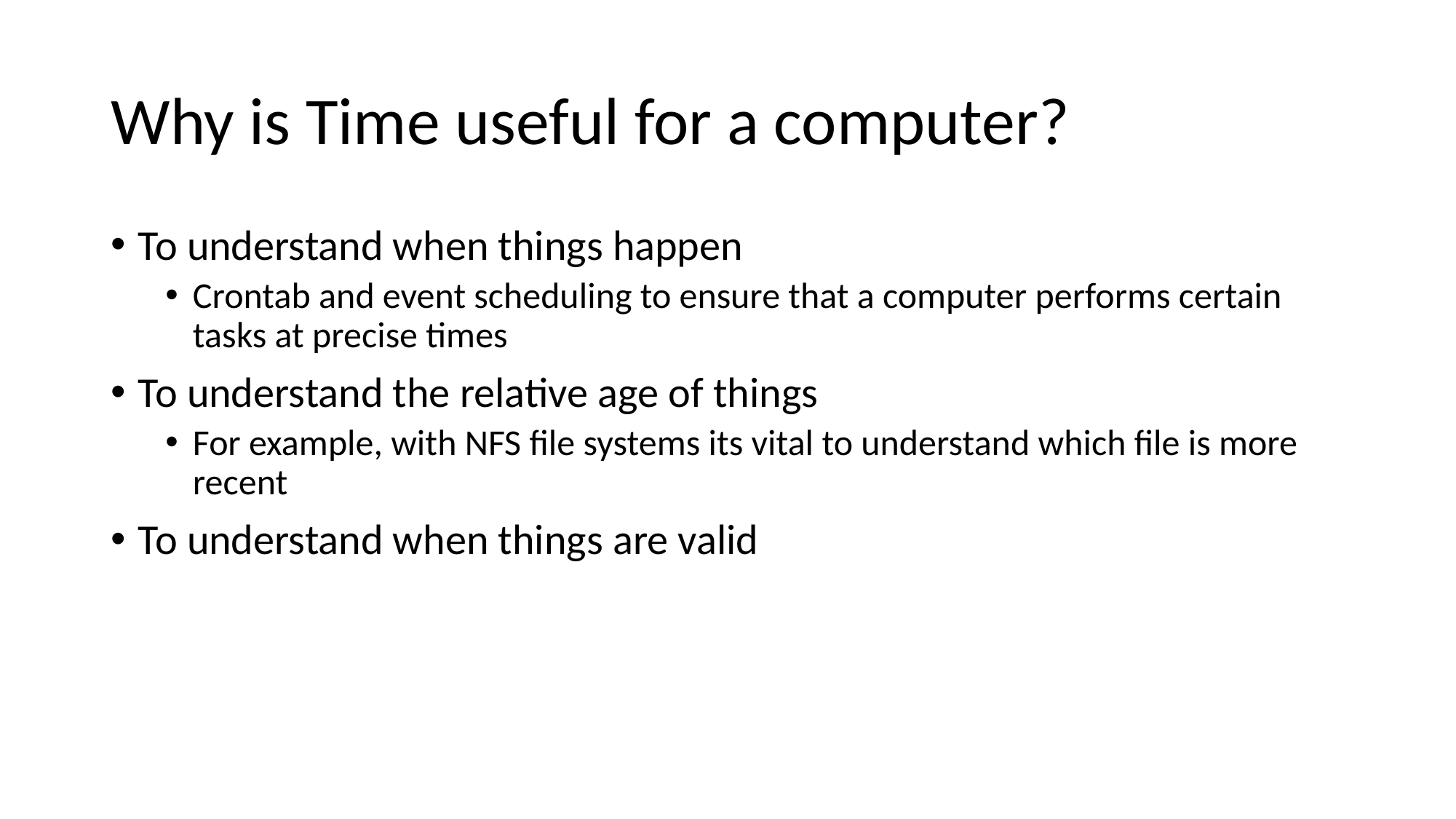

# Why is Time useful for a computer?
To understand when things happen
Crontab and event scheduling to ensure that a computer performs certain tasks at precise times
To understand the relative age of things
For example, with NFS file systems its vital to understand which file is more recent
To understand when things are valid